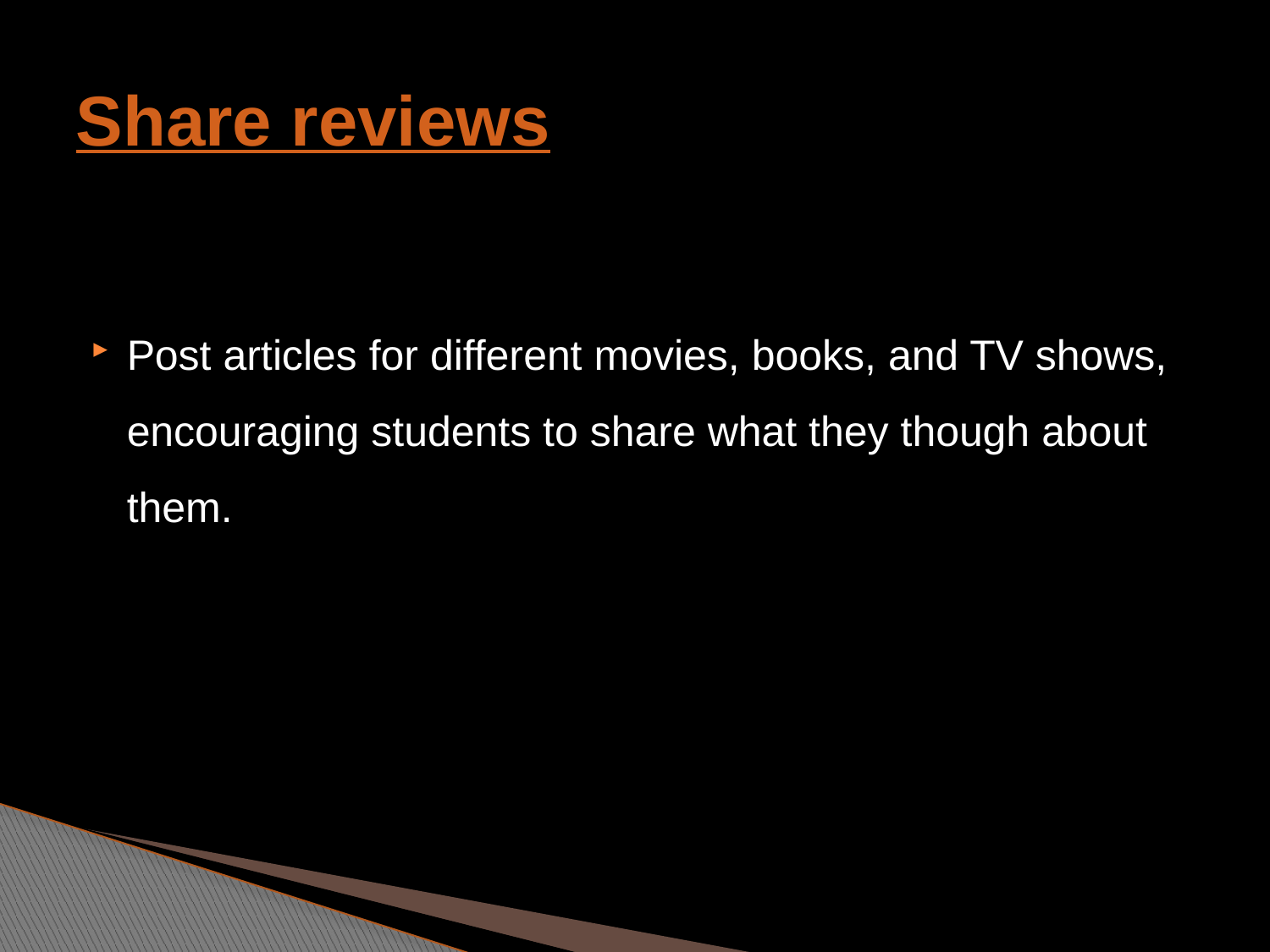

# Share reviews
Post articles for different movies, books, and TV shows, encouraging students to share what they though about them.